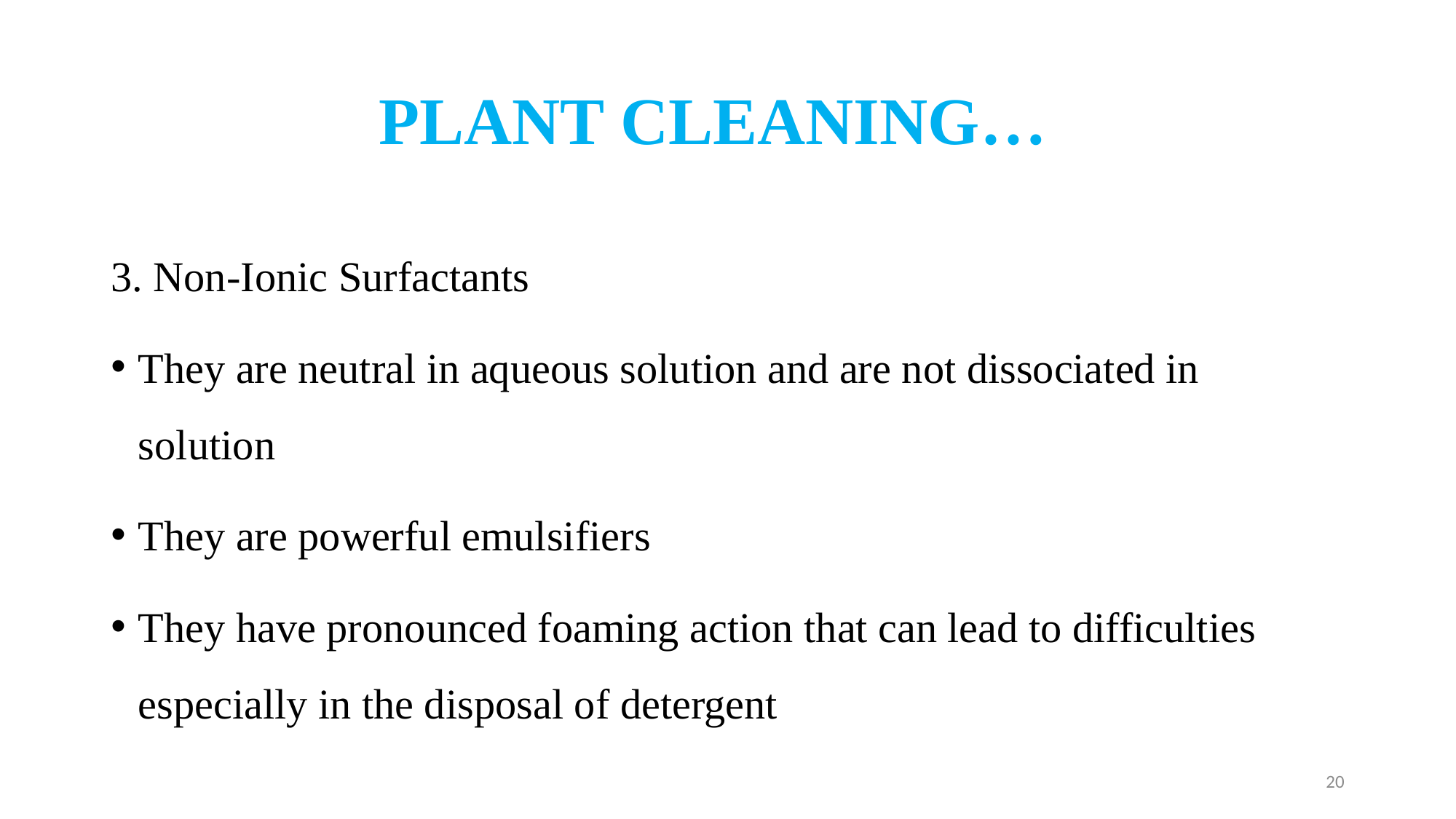

# PLANT CLEANING…
3. Non-Ionic Surfactants
They are neutral in aqueous solution and are not dissociated in solution
They are powerful emulsifiers
They have pronounced foaming action that can lead to difficulties especially in the disposal of detergent
20